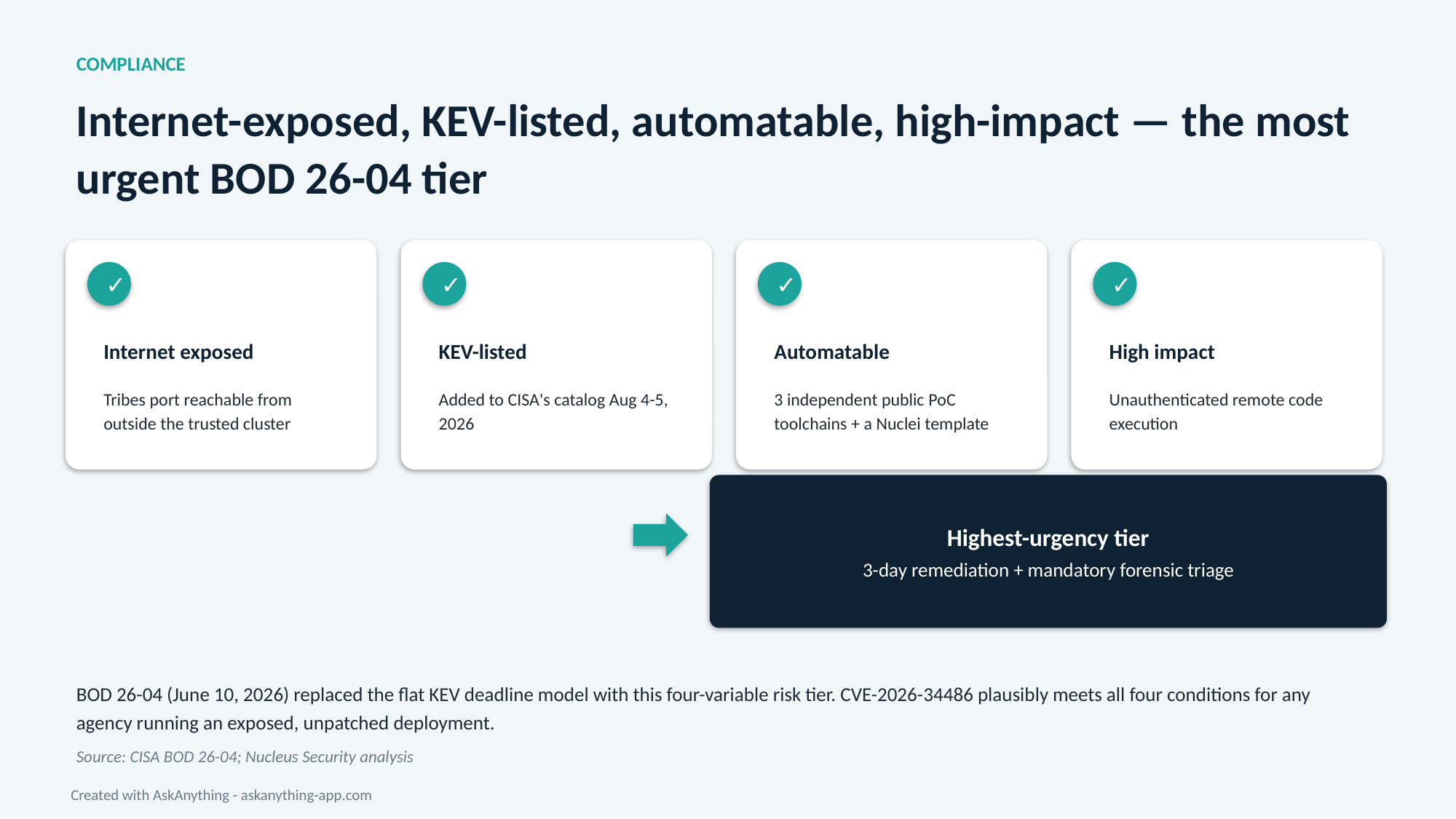

COMPLIANCE
Internet-exposed, KEV-listed, automatable, high-impact — the most urgent BOD 26-04 tier

✓
✓
✓
✓
Internet exposed
KEV-listed
Automatable
High impact
Tribes port reachable from outside the trusted cluster
Added to CISA's catalog Aug 4-5, 2026
3 independent public PoC toolchains + a Nuclei template
Unauthenticated remote code execution
Highest-urgency tier
3-day remediation + mandatory forensic triage

BOD 26-04 (June 10, 2026) replaced the flat KEV deadline model with this four-variable risk tier. CVE-2026-34486 plausibly meets all four conditions for any agency running an exposed, unpatched deployment.
Source: CISA BOD 26-04; Nucleus Security analysis
Created with AskAnything - askanything-app.com